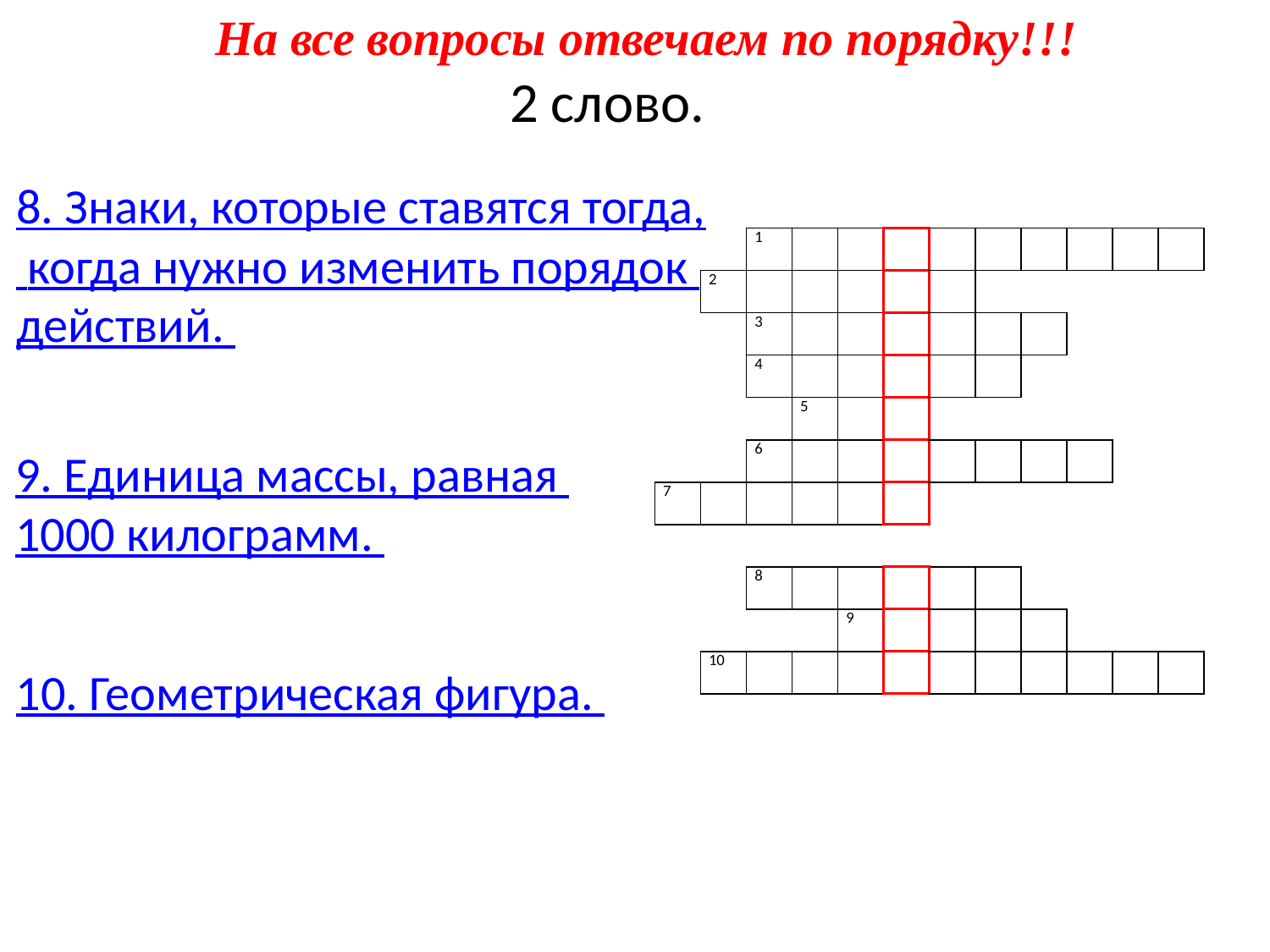

На все вопросы отвечаем по порядку!!!
2 слово.
8. Знаки, которые ставятся тогда,
 когда нужно изменить порядок
действий.
|  |  | 1 |  |  |  |  |  |  |  |  |  |  |
| --- | --- | --- | --- | --- | --- | --- | --- | --- | --- | --- | --- | --- |
|  | 2 |  |  |  |  |  |  |  |  |  |  |  |
|  |  | 3 |  |  |  |  |  |  |  |  |  |  |
|  |  | 4 |  |  |  |  |  |  |  |  |  |  |
|  |  |  | 5 |  |  |  |  |  |  |  |  |  |
|  |  | 6 |  |  |  |  |  |  |  |  |  |  |
| 7 |  |  |  |  |  |  |  |  |  |  |  |  |
|  |  |  |  |  |  |  |  |  |  |  |  |  |
|  |  | 8 |  |  |  |  |  |  |  |  |  |  |
|  |  |  |  | 9 |  |  |  |  |  |  |  |  |
|  | 10 |  |  |  |  |  |  |  |  |  |  |  |
9. Единица массы, равная
1000 килограмм.
10. Геометрическая фигура.